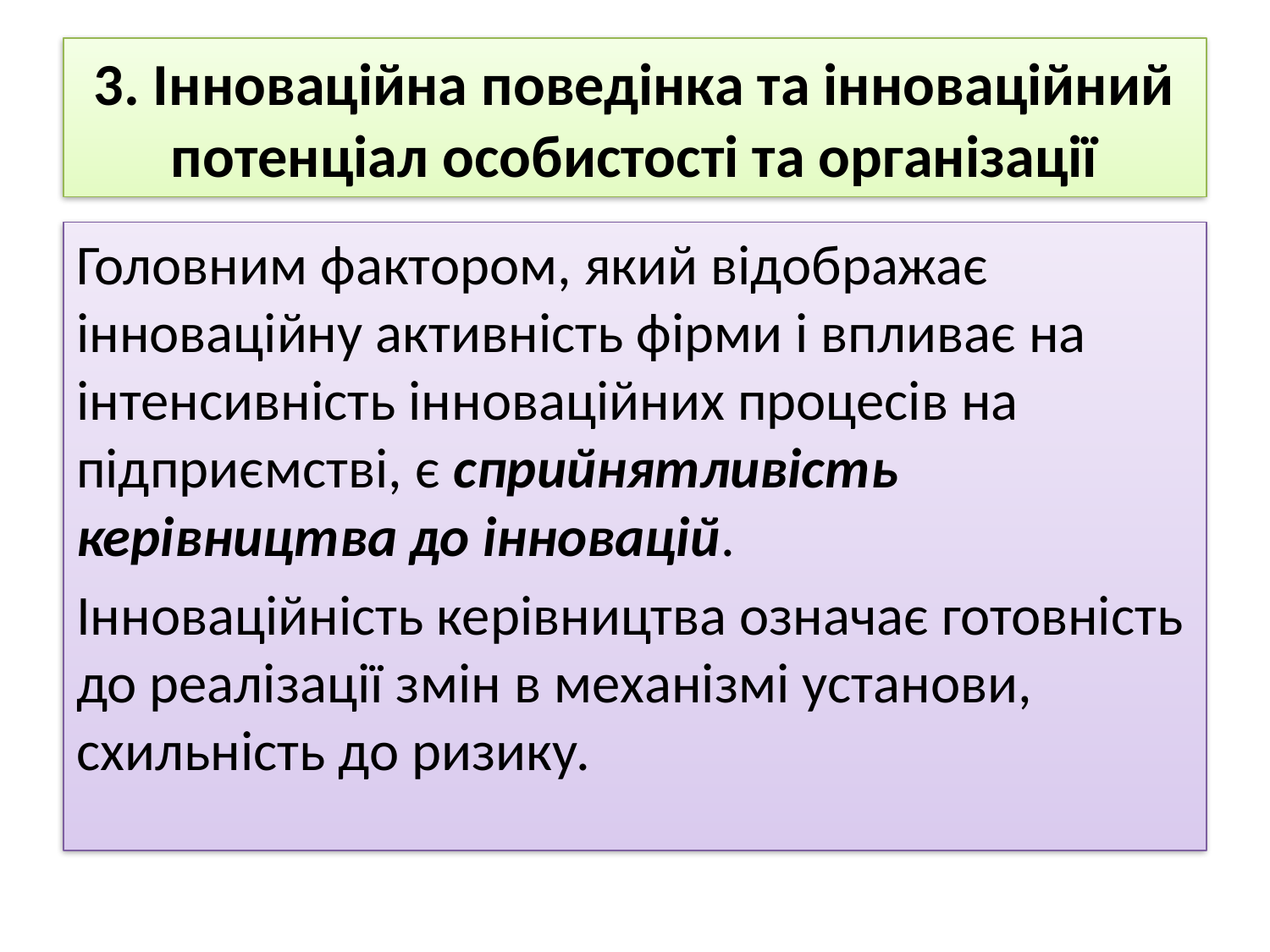

# 3. Інноваційна поведінка та інноваційний потенціал особистості та організації
Головним фактором, який відображає інноваційну активність фірми і впливає на інтенсивність інноваційних процесів на підприємстві, є сприйнятливість керівництва до інновацій.
Інноваційність керівництва означає готовність до реалізації змін в механізмі установи, схильність до ризику.